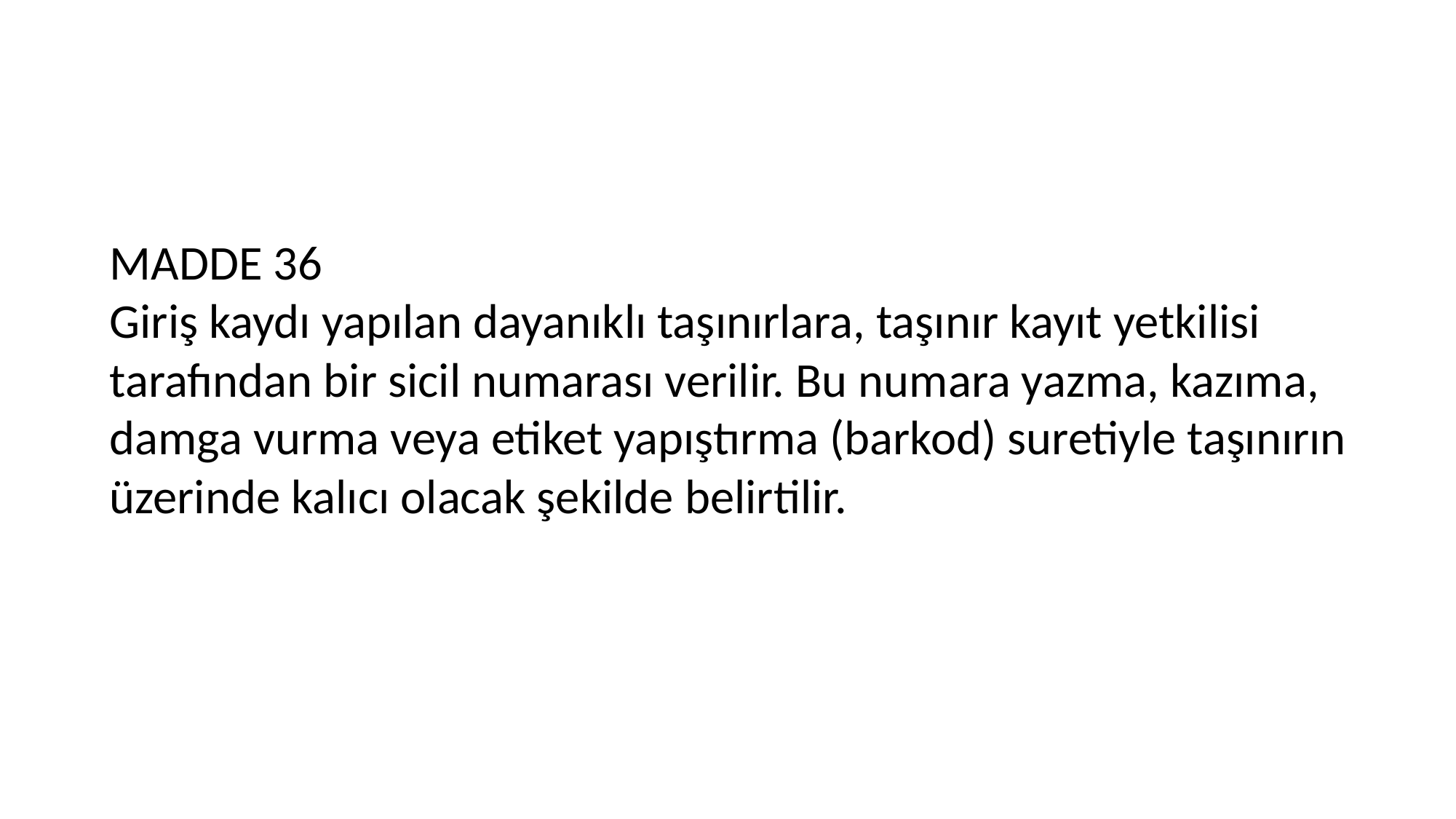

MADDE 36
Giriş kaydı yapılan dayanıklı taşınırlara, taşınır kayıt yetkilisi
tarafından bir sicil numarası verilir. Bu numara yazma, kazıma, damga vurma veya etiket yapıştırma (barkod) suretiyle taşınırın üzerinde kalıcı olacak şekilde belirtilir.